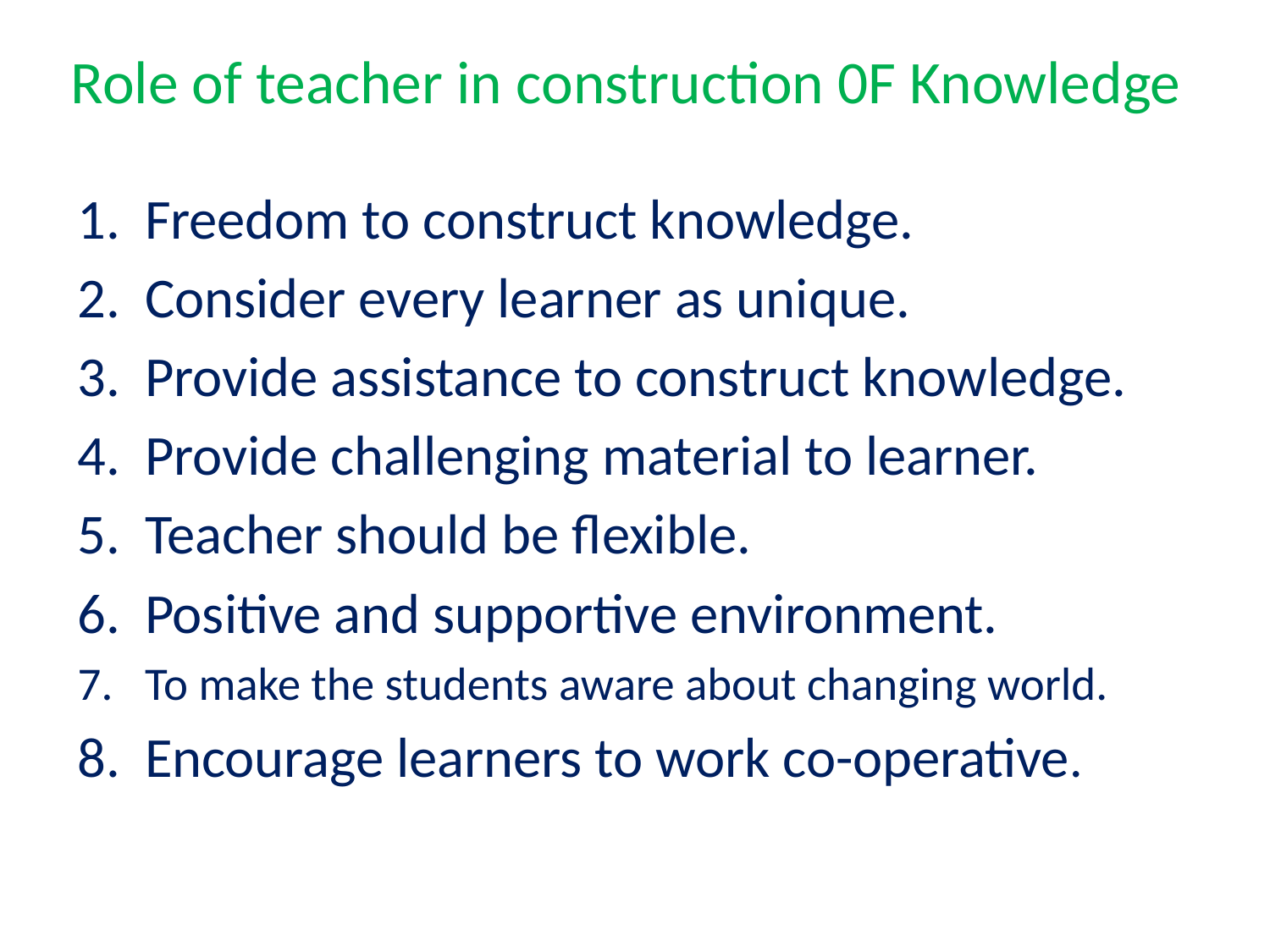

# Role of teacher in construction 0F Knowledge
Freedom to construct knowledge.
Consider every learner as unique.
Provide assistance to construct knowledge.
Provide challenging material to learner.
Teacher should be flexible.
Positive and supportive environment.
To make the students aware about changing world.
Encourage learners to work co-operative.